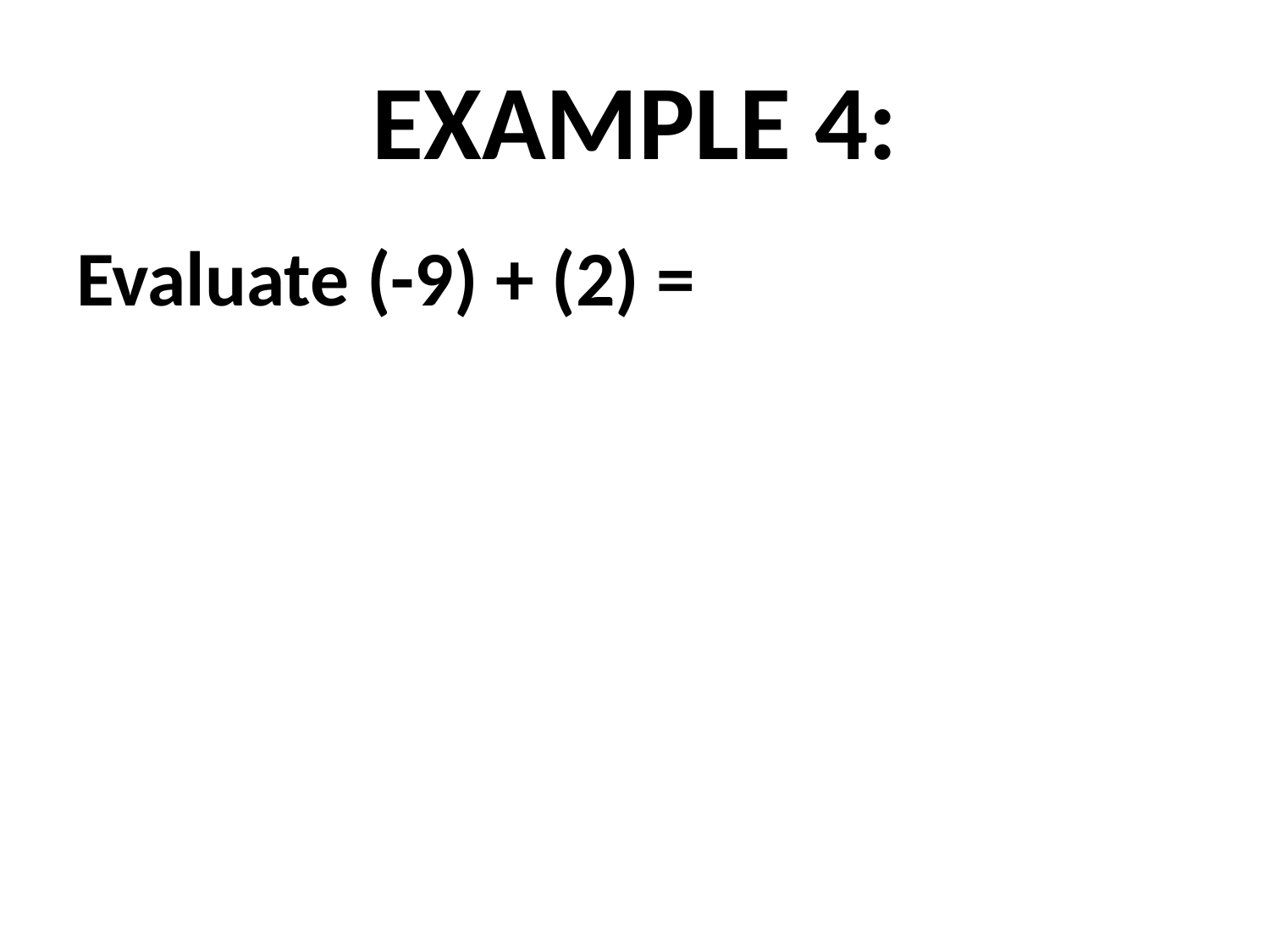

# EXAMPLE 4:
Evaluate (-9) + (2) =